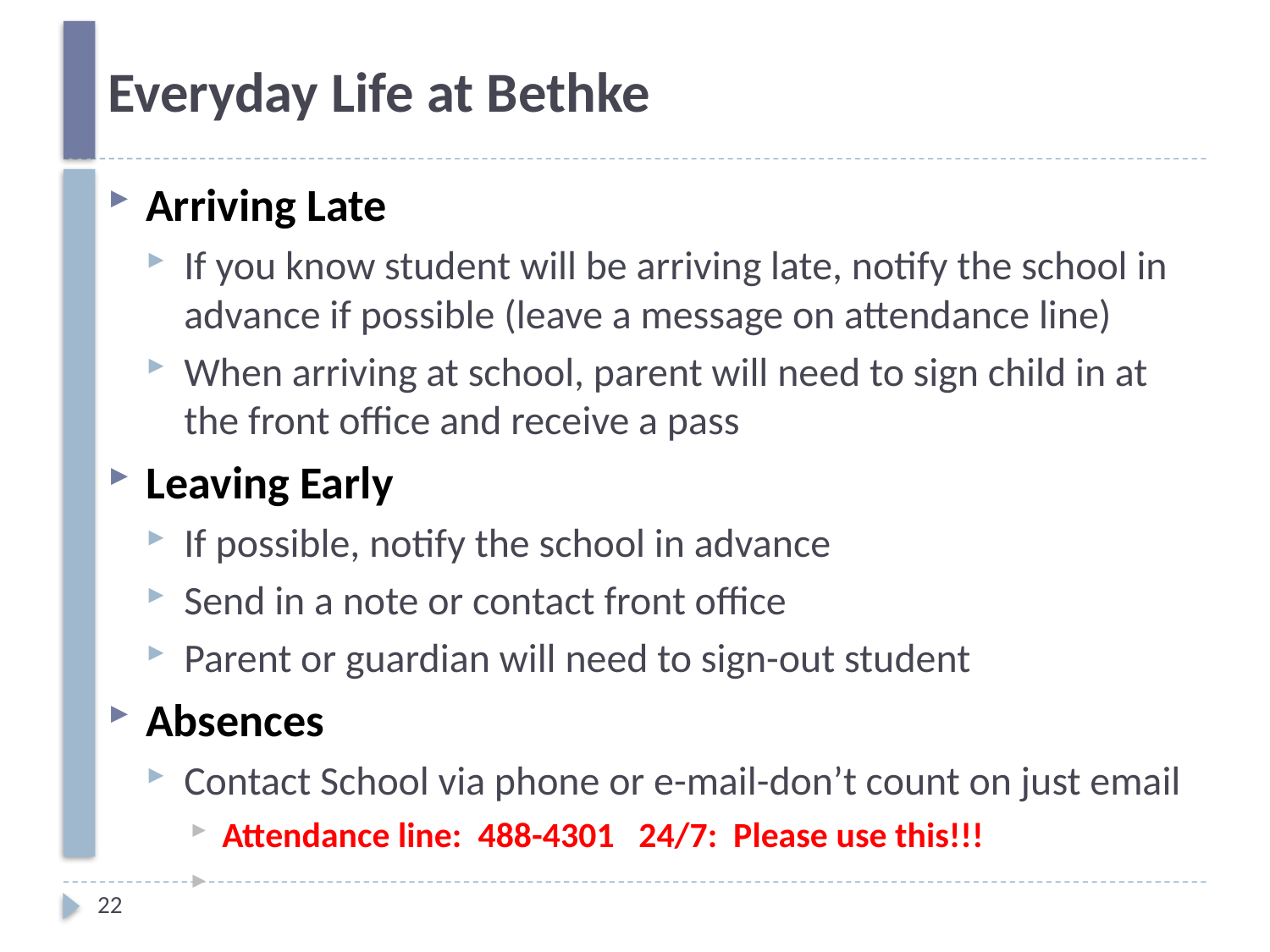

# Everyday Life at Bethke
Arriving Late
If you know student will be arriving late, notify the school in advance if possible (leave a message on attendance line)
When arriving at school, parent will need to sign child in at the front office and receive a pass
Leaving Early
If possible, notify the school in advance
Send in a note or contact front office
Parent or guardian will need to sign-out student
Absences
Contact School via phone or e-mail-don’t count on just email
Attendance line:  488-4301   24/7:  Please use this!!!

22